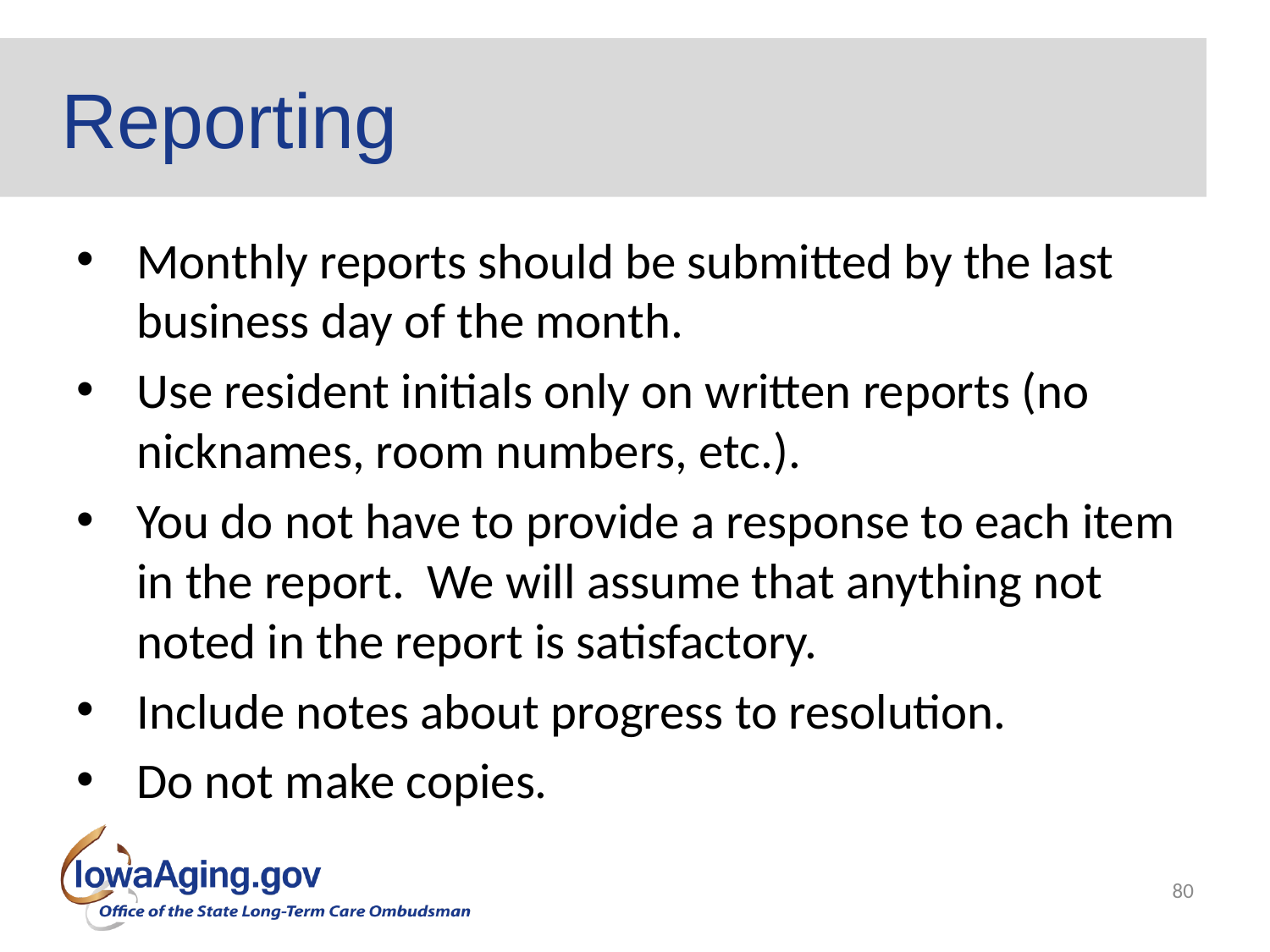

# Reporting
Monthly reports should be submitted by the last business day of the month.
Use resident initials only on written reports (no nicknames, room numbers, etc.).
You do not have to provide a response to each item in the report.  We will assume that anything not noted in the report is satisfactory.
Include notes about progress to resolution.
Do not make copies.

80